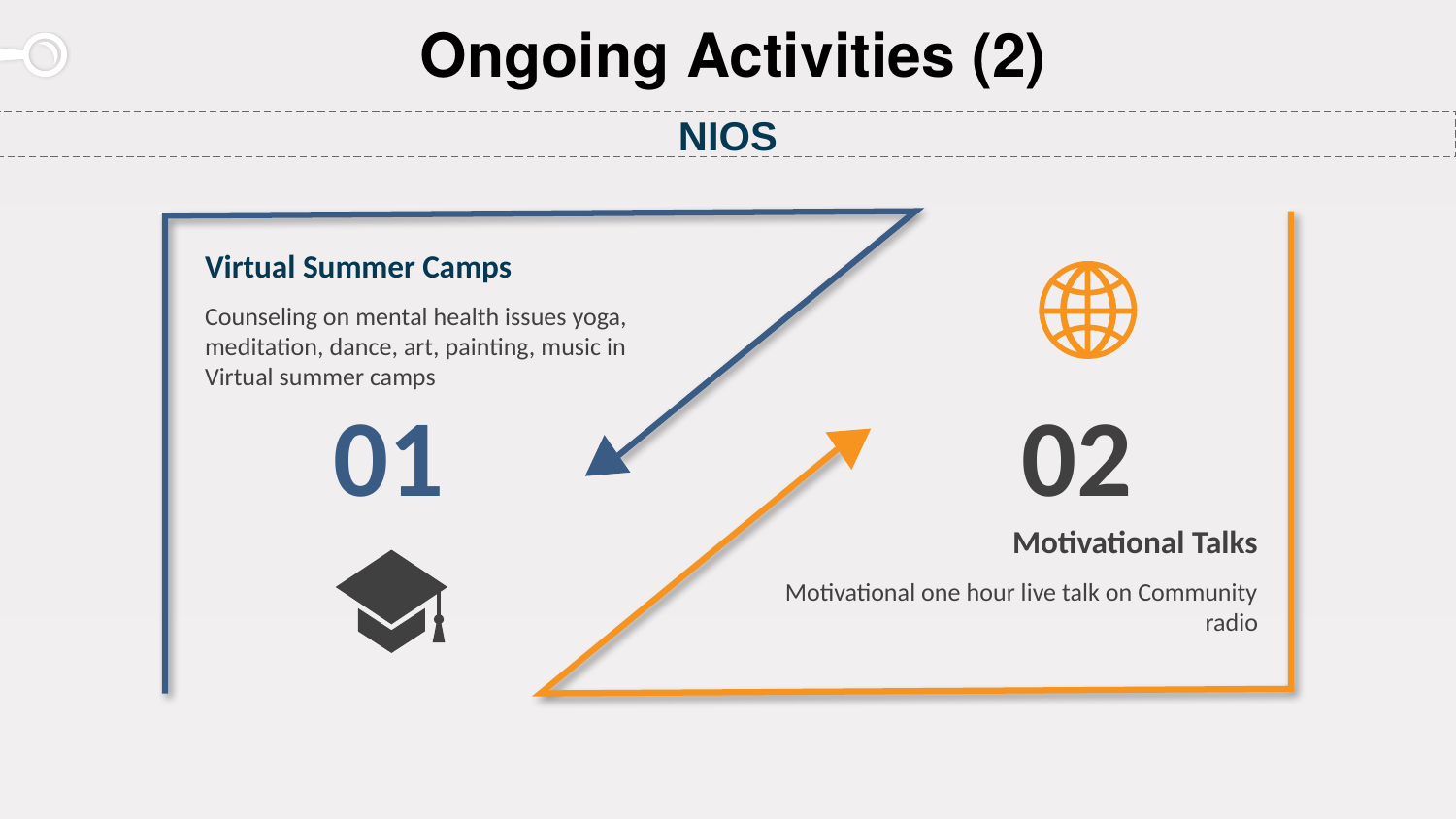

# Ongoing Activities (2)
NIOS

Virtual Summer Camps
Counseling on mental health issues yoga, meditation, dance, art, painting, music in Virtual summer camps

02
01
Motivational Talks
Motivational one hour live talk on Community radio